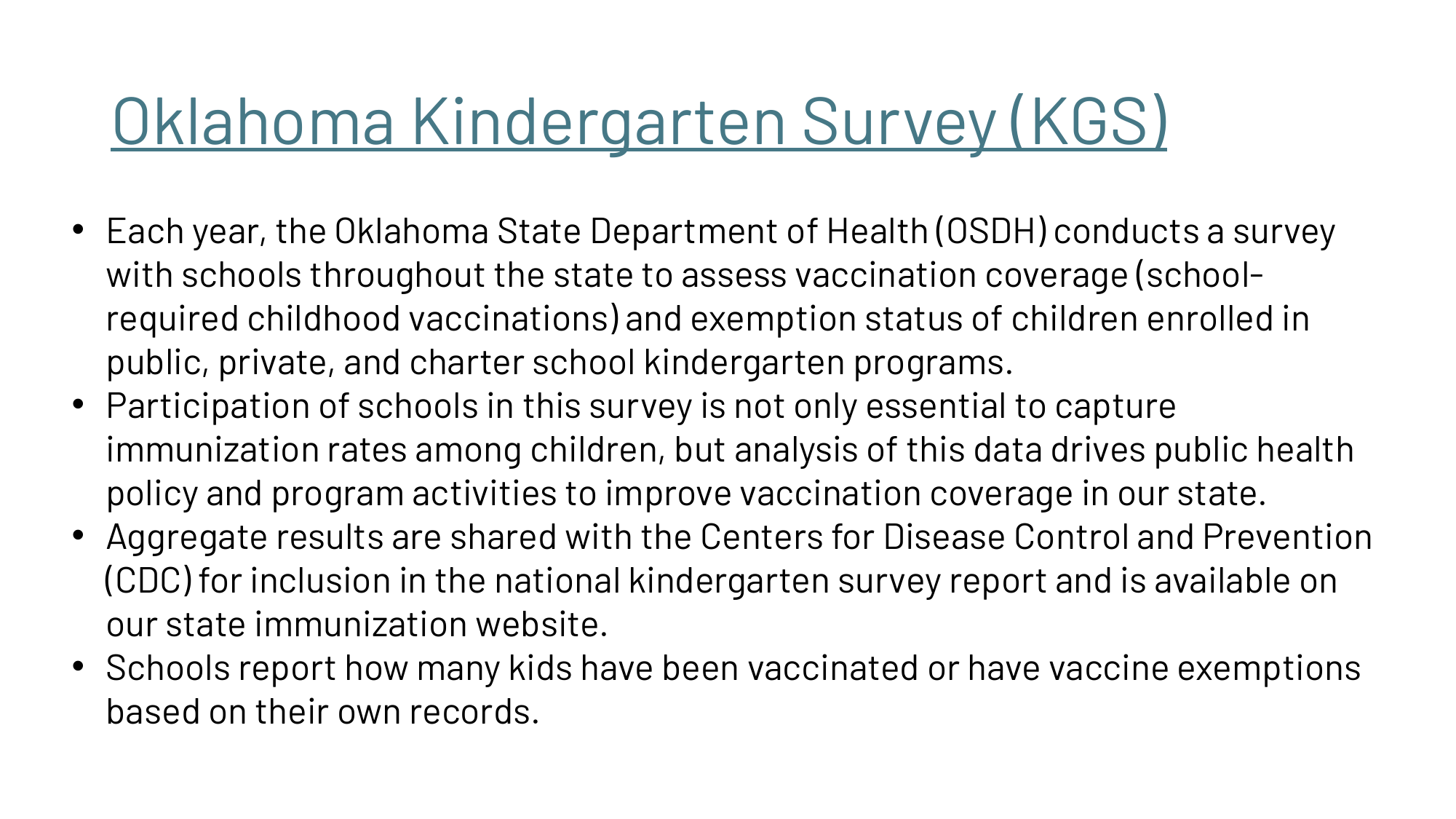

# Oklahoma Kindergarten Survey (KGS)
Each year, the Oklahoma State Department of Health (OSDH) conducts a survey with schools throughout the state to assess vaccination coverage (school-required childhood vaccinations) and exemption status of children enrolled in public, private, and charter school kindergarten programs.
Participation of schools in this survey is not only essential to capture immunization rates among children, but analysis of this data drives public health policy and program activities to improve vaccination coverage in our state.
Aggregate results are shared with the Centers for Disease Control and Prevention (CDC) for inclusion in the national kindergarten survey report and is available on our state immunization website.
Schools report how many kids have been vaccinated or have vaccine exemptions based on their own records.